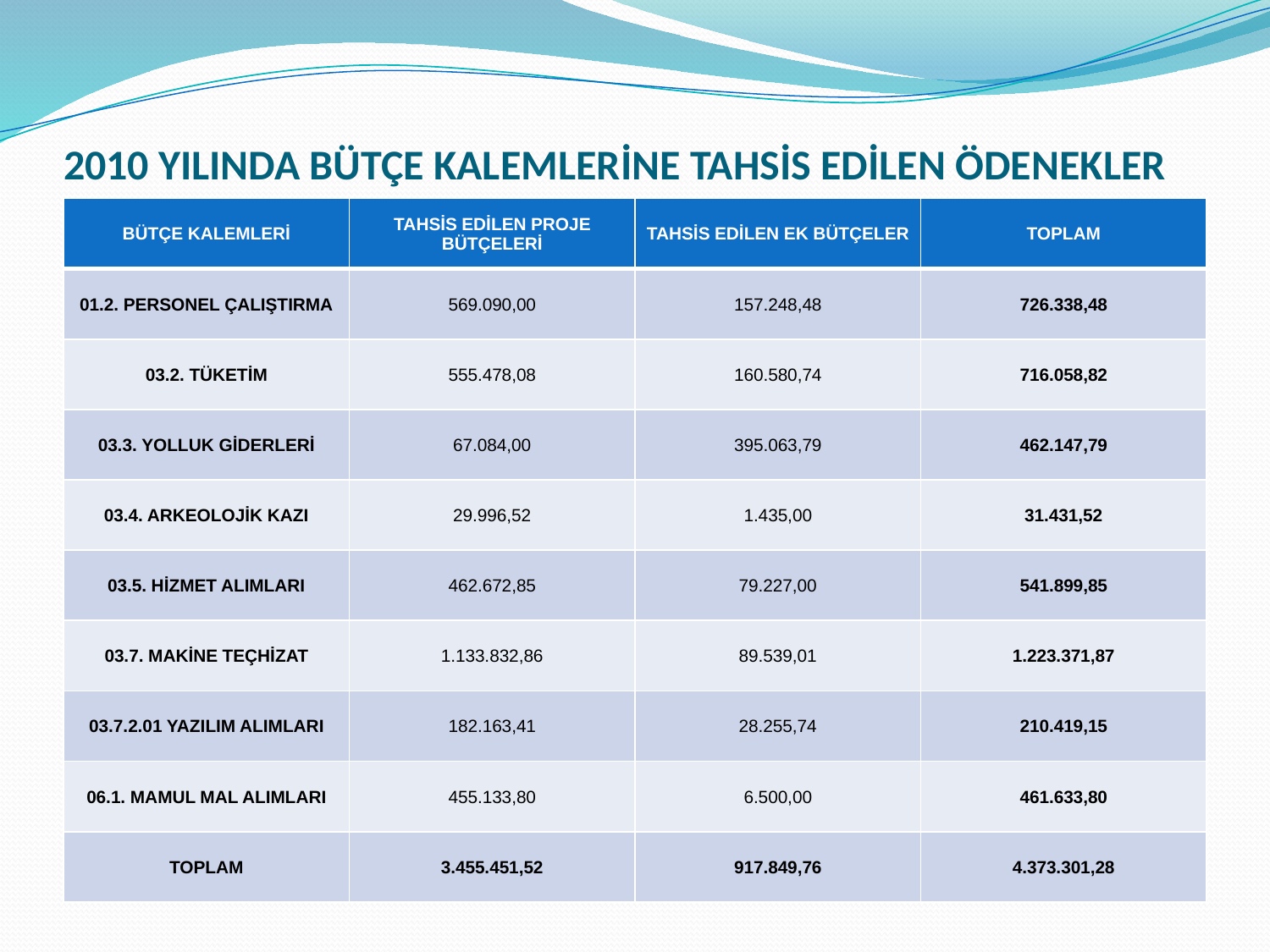

# 2010 YILINDA BÜTÇE KALEMLERİNE TAHSİS EDİLEN ÖDENEKLER
| BÜTÇE KALEMLERİ | TAHSİS EDİLEN PROJE BÜTÇELERİ | TAHSİS EDİLEN EK BÜTÇELER | TOPLAM |
| --- | --- | --- | --- |
| 01.2. PERSONEL ÇALIŞTIRMA | 569.090,00 | 157.248,48 | 726.338,48 |
| 03.2. TÜKETİM | 555.478,08 | 160.580,74 | 716.058,82 |
| 03.3. YOLLUK GİDERLERİ | 67.084,00 | 395.063,79 | 462.147,79 |
| 03.4. ARKEOLOJİK KAZI | 29.996,52 | 1.435,00 | 31.431,52 |
| 03.5. HİZMET ALIMLARI | 462.672,85 | 79.227,00 | 541.899,85 |
| 03.7. MAKİNE TEÇHİZAT | 1.133.832,86 | 89.539,01 | 1.223.371,87 |
| 03.7.2.01 YAZILIM ALIMLARI | 182.163,41 | 28.255,74 | 210.419,15 |
| 06.1. MAMUL MAL ALIMLARI | 455.133,80 | 6.500,00 | 461.633,80 |
| TOPLAM | 3.455.451,52 | 917.849,76 | 4.373.301,28 |